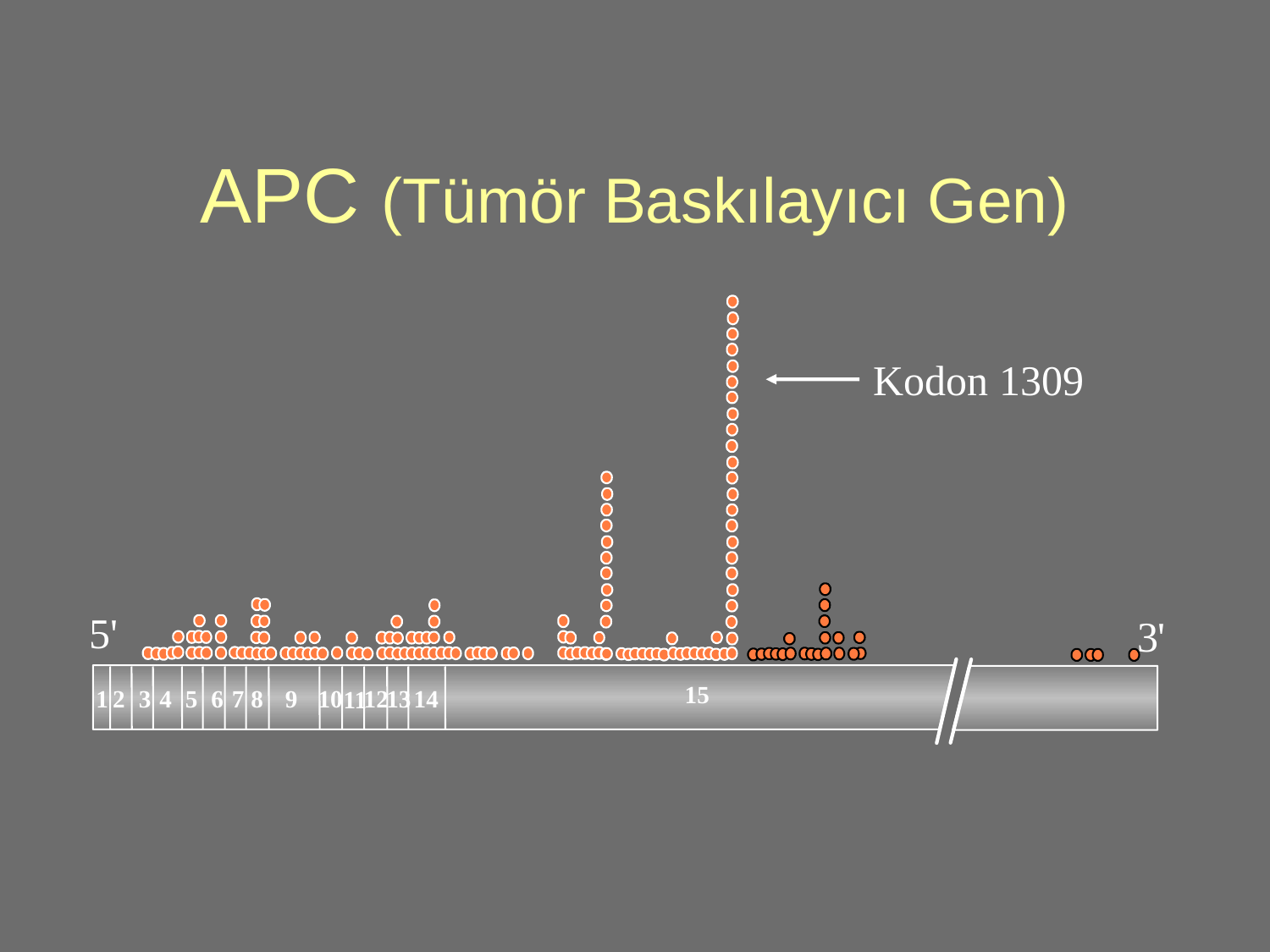

# APC (Tümör Baskılayıcı Gen)

Kodon 1309

5'
3'

15
3
7
14
1
2
4
5
6
8
9
10
12
13
11